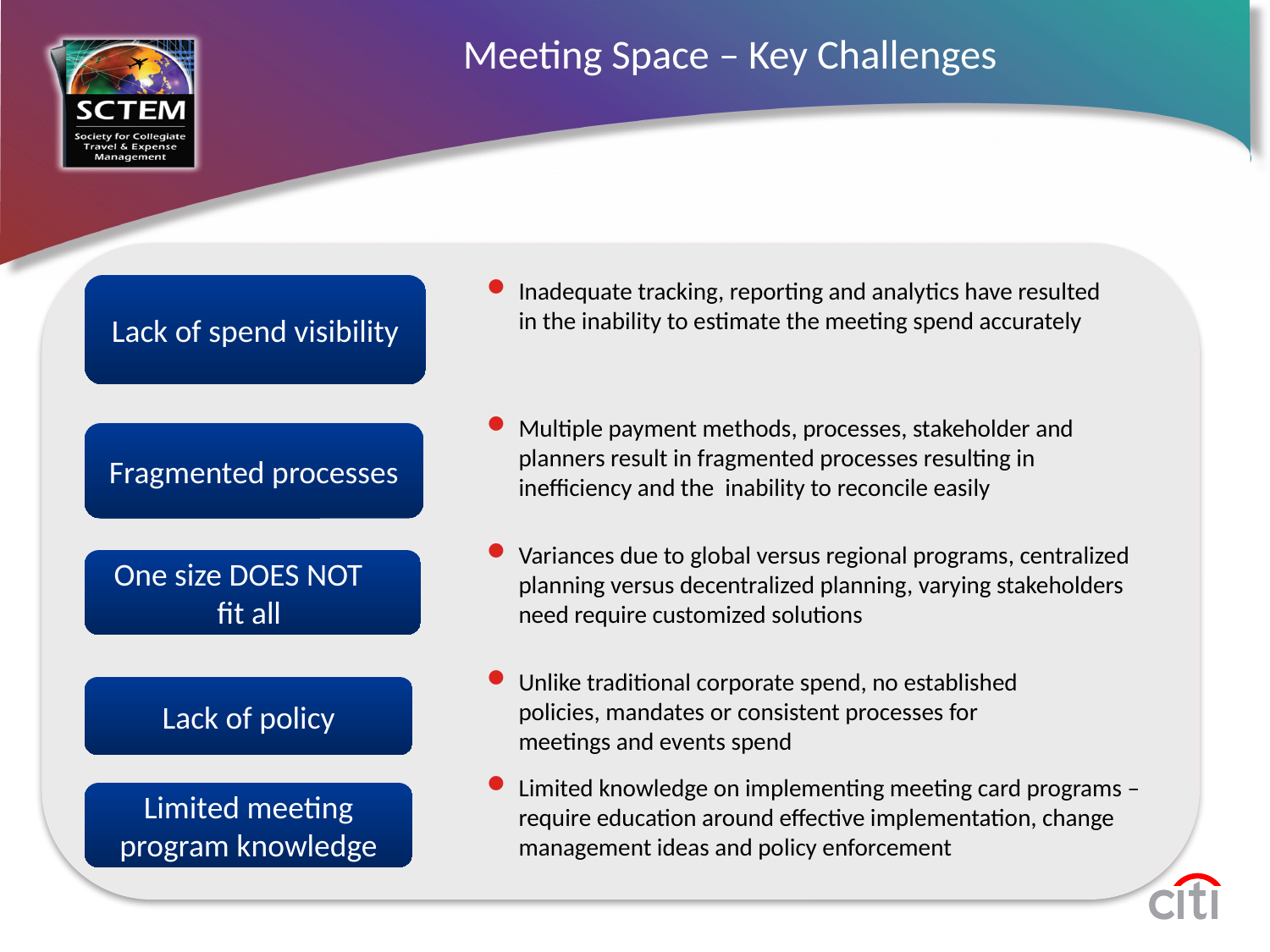

# Meeting Space – Key Challenges

Lack of spend visibility
Inadequate tracking, reporting and analytics have resulted in the inability to estimate the meeting spend accurately
Multiple payment methods, processes, stakeholder and planners result in fragmented processes resulting in inefficiency and the  inability to reconcile easily
Fragmented processes
Variances due to global versus regional programs, centralized planning versus decentralized planning, varying stakeholders need require customized solutions
One size DOES NOT     fit all
Unlike traditional corporate spend, no established policies, mandates or consistent processes for meetings and events spend
Lack of policy
Limited knowledge on implementing meeting card programs – require education around effective implementation, change management ideas and policy enforcement
Limited meeting program knowledge